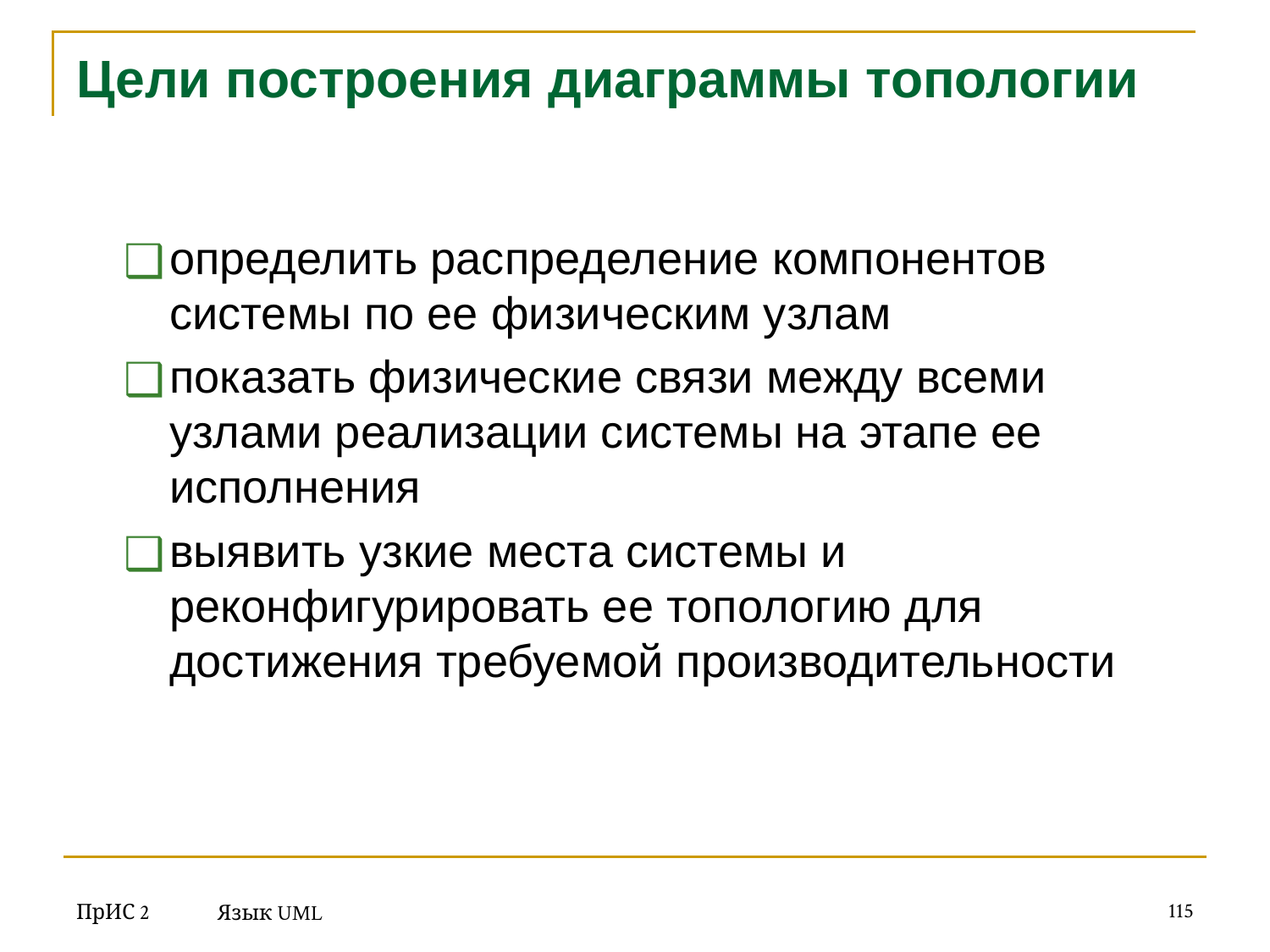

# Цели построения диаграммы топологии
определить распределение компонентов системы по ее физическим узлам
показать физические связи между всеми узлами реализации системы на этапе ее исполнения
выявить узкие места системы и реконфигурировать ее топологию для достижения требуемой производительности
ПрИС 2
115
Язык UML